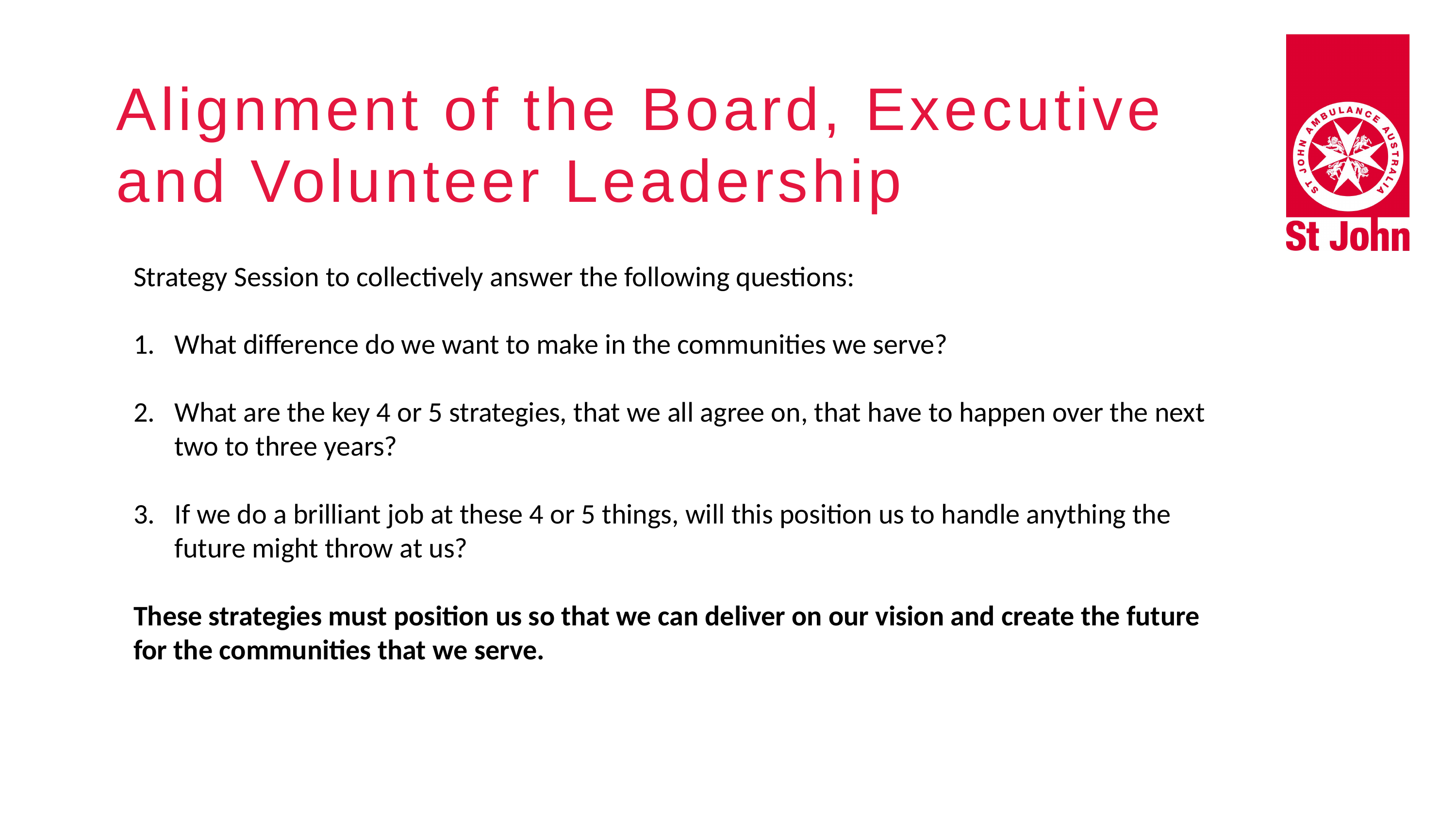

# Alignment of the Board, Executive and Volunteer Leadership
Strategy Session to collectively answer the following questions:

What difference do we want to make in the communities we serve?
What are the key 4 or 5 strategies, that we all agree on, that have to happen over the next two to three years?
If we do a brilliant job at these 4 or 5 things, will this position us to handle anything the future might throw at us?

These strategies must position us so that we can deliver on our vision and create the future for the communities that we serve.